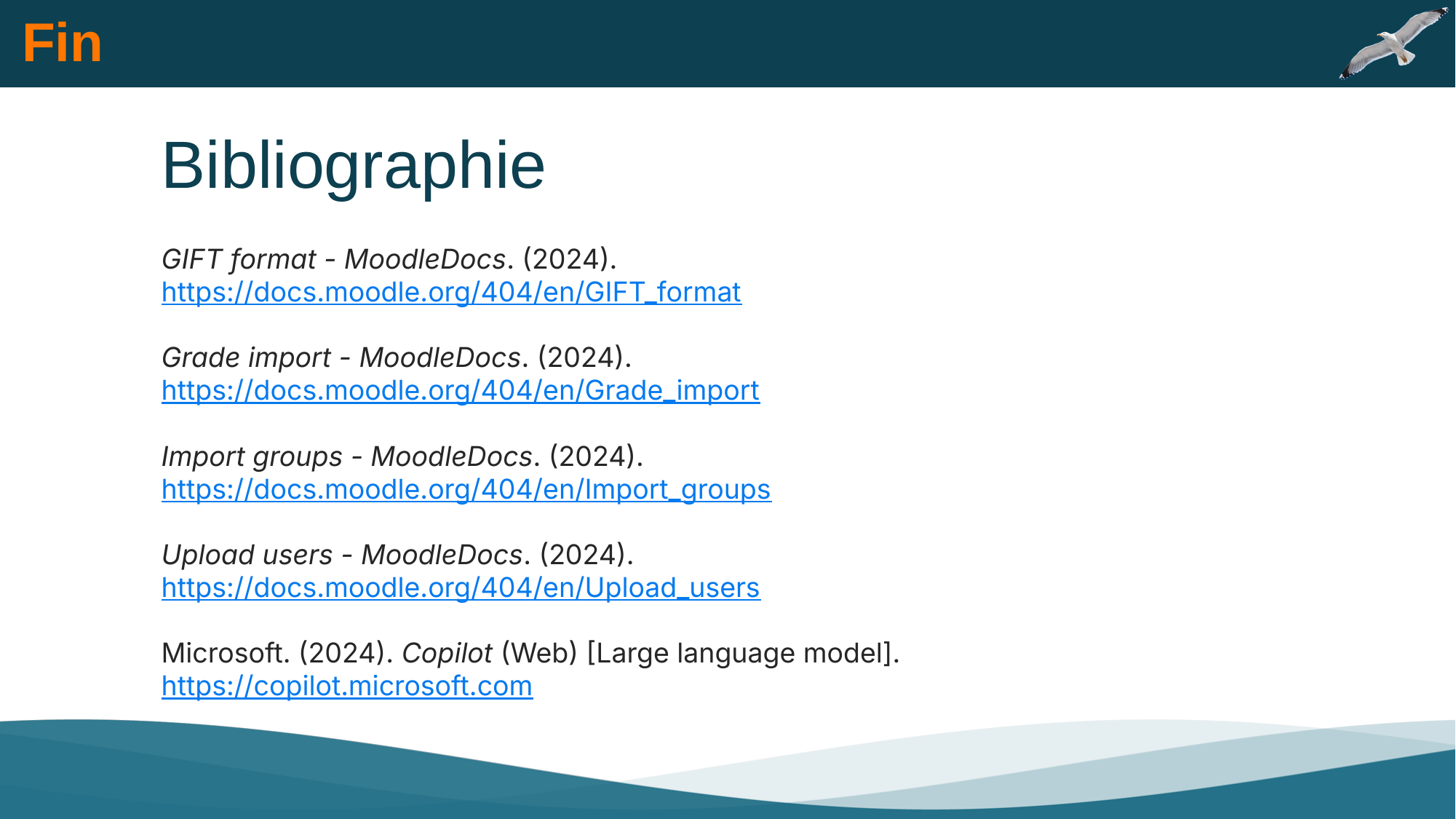

Fin
Bibliographie
GIFT format - MoodleDocs. (2024).
https://docs.moodle.org/404/en/GIFT_format

Grade import - MoodleDocs. (2024).
https://docs.moodle.org/404/en/Grade_import

Import groups - MoodleDocs. (2024).
https://docs.moodle.org/404/en/Import_groups

Upload users - MoodleDocs. (2024).
https://docs.moodle.org/404/en/Upload_users

Microsoft. (2024). Copilot (Web) [Large language model].
https://copilot.microsoft.com